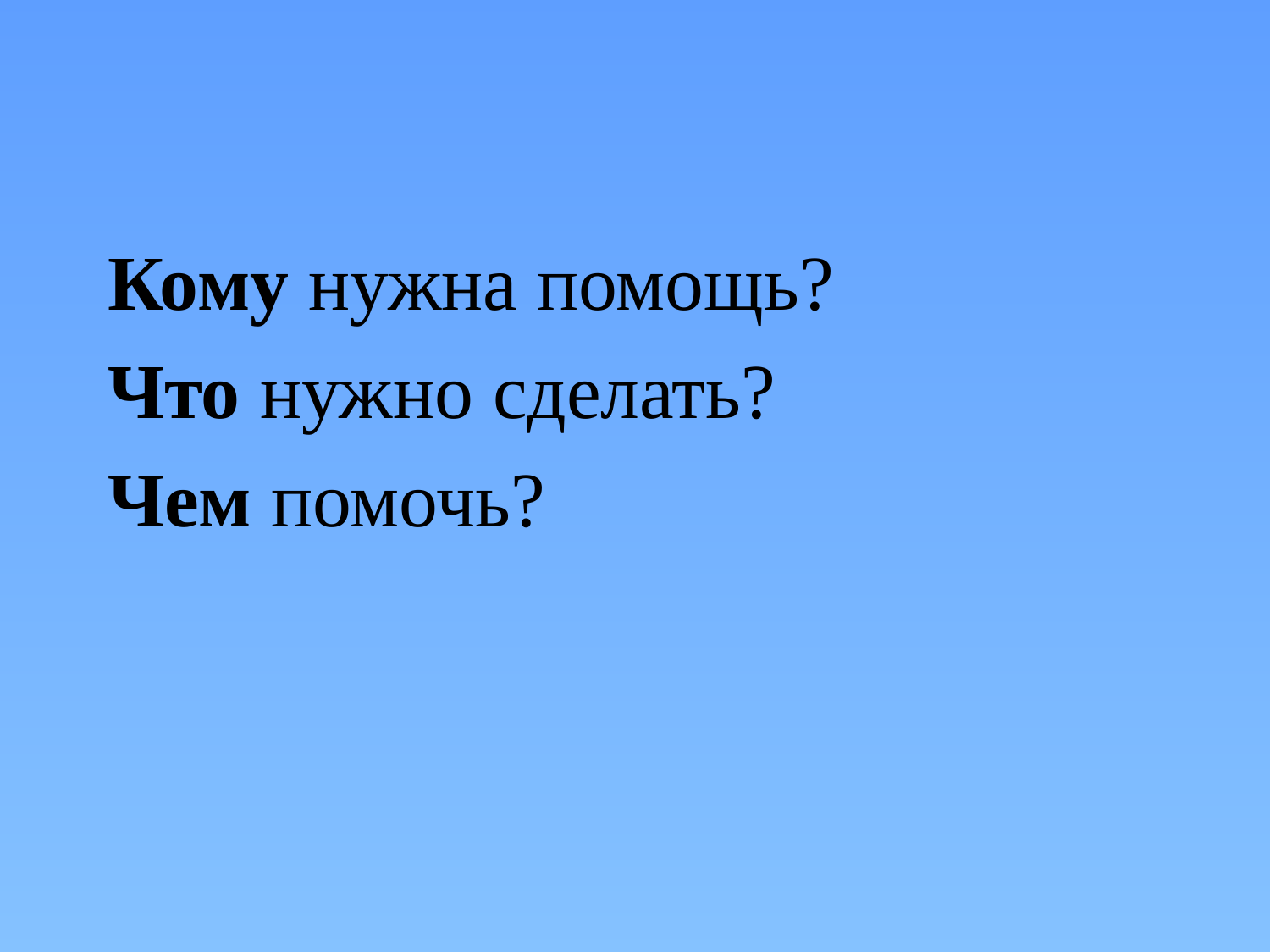

Кому нужна помощь?
Что нужно сделать?
Чем помочь?

#